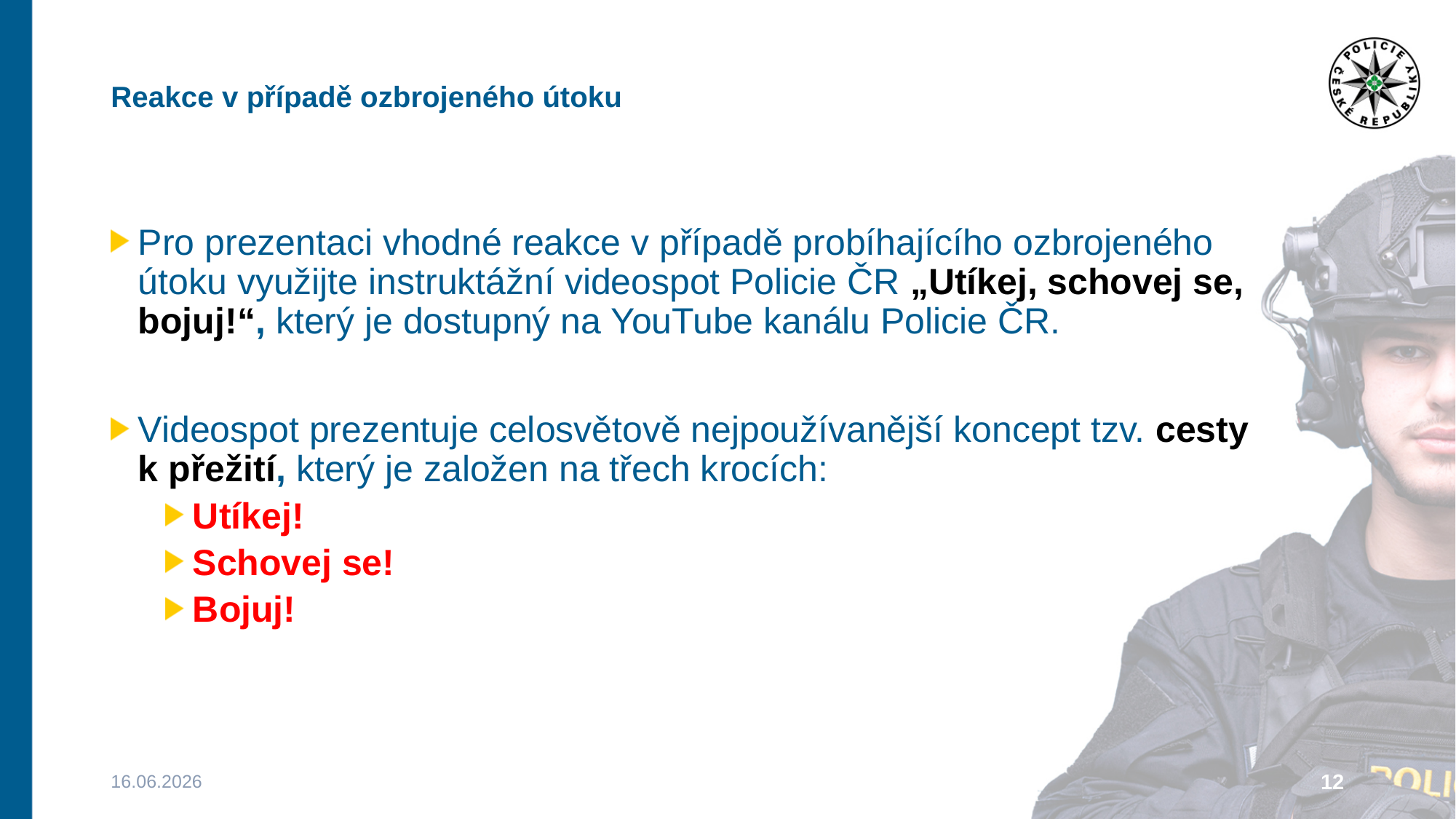

# Reakce v případě ozbrojeného útoku
Pro prezentaci vhodné reakce v případě probíhajícího ozbrojeného útoku využijte instruktážní videospot Policie ČR „Utíkej, schovej se, bojuj!“, který je dostupný na YouTube kanálu Policie ČR.

Videospot prezentuje celosvětově nejpoužívanější koncept tzv. cesty k přežití, který je založen na třech krocích:
Utíkej!
Schovej se!
Bojuj!

16.06.2026
12